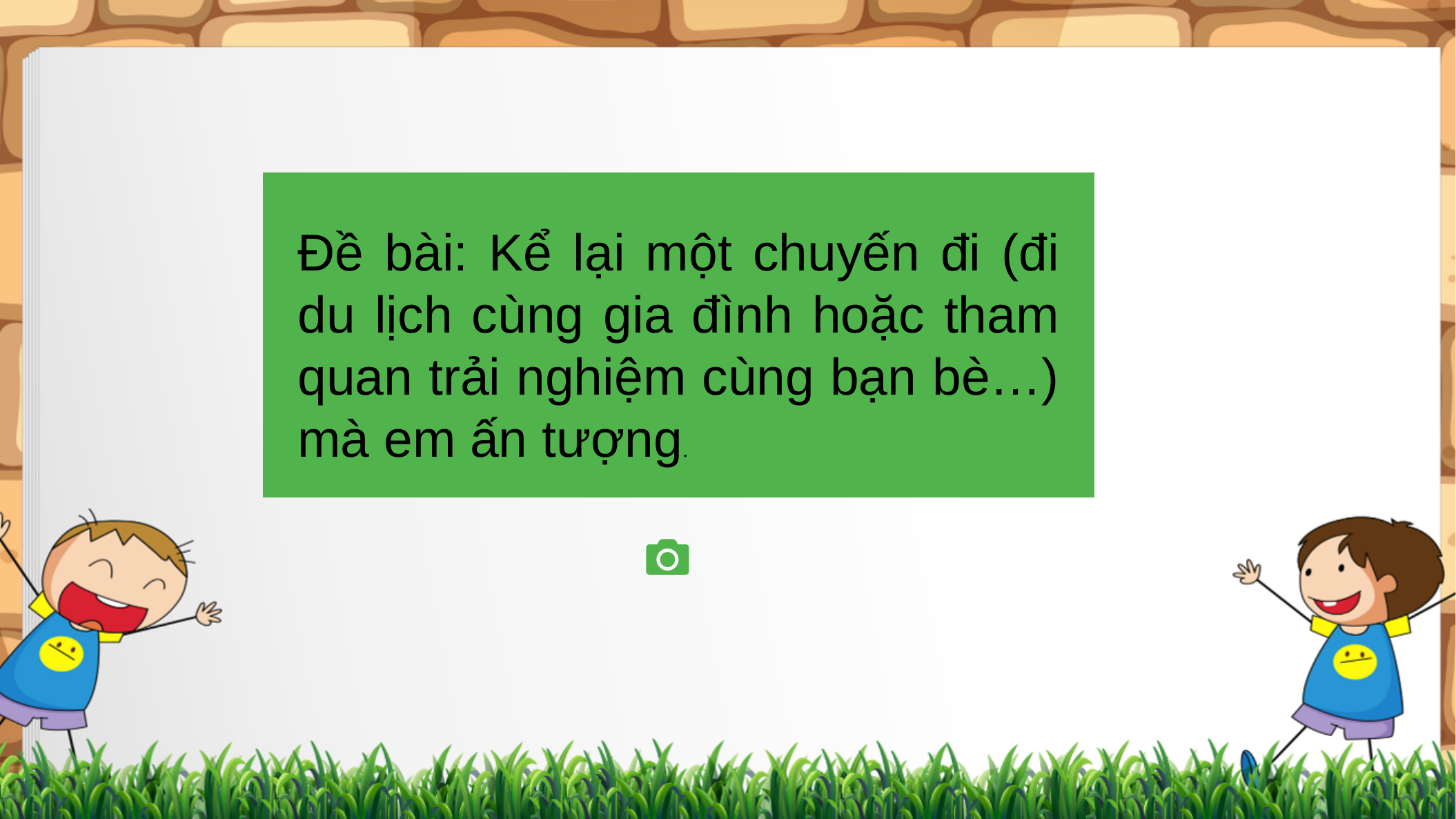

Đề bài: Kể lại một chuyến đi (đi du lịch cùng gia đình hoặc tham quan trải nghiệm cùng bạn bè…) mà em ấn tượng.